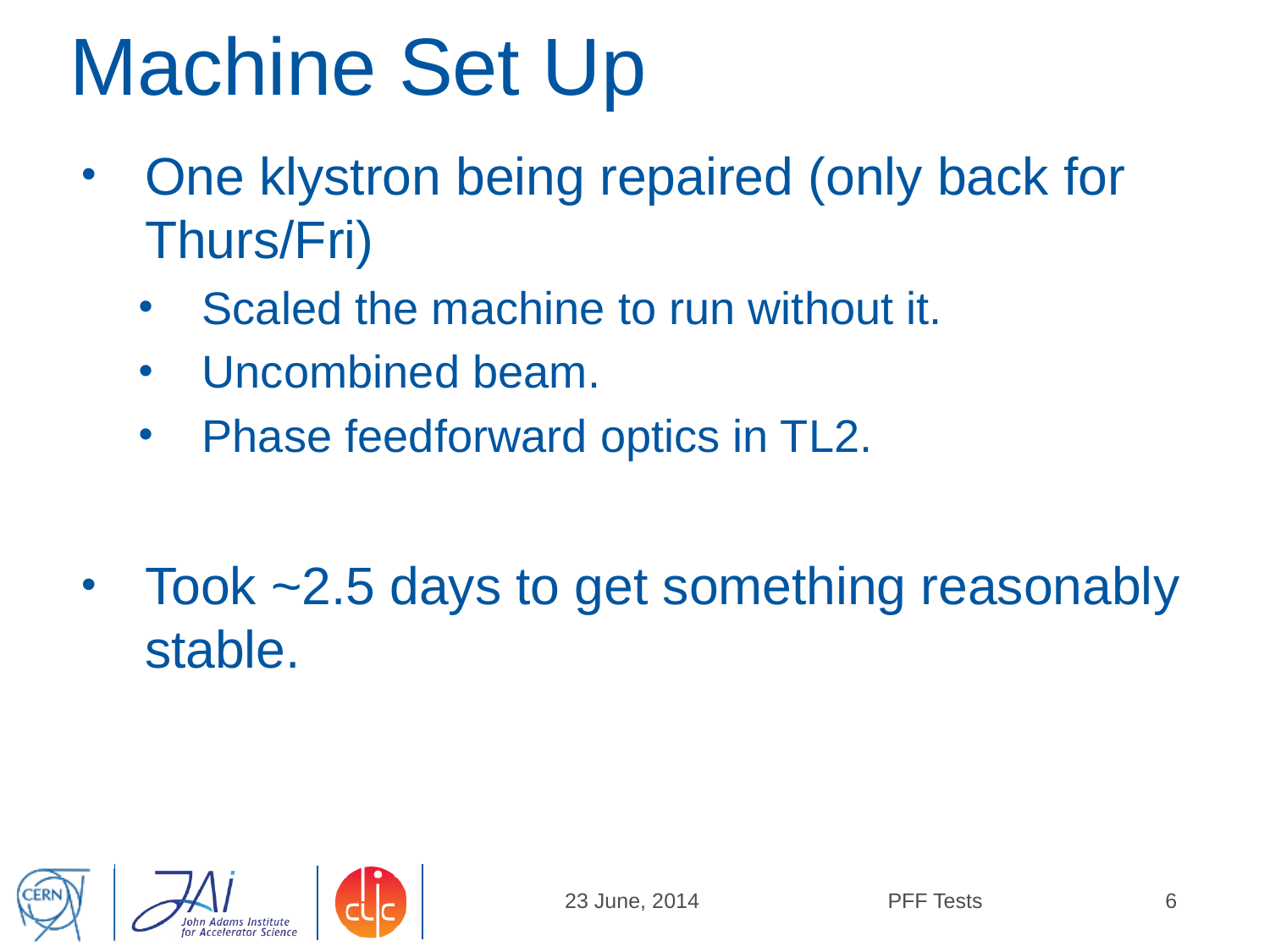

# Machine Set Up
One klystron being repaired (only back for Thurs/Fri)
Scaled the machine to run without it.
Uncombined beam.
Phase feedforward optics in TL2.

Took ~2.5 days to get something reasonably stable.
23 June, 2014
PFF Tests
6